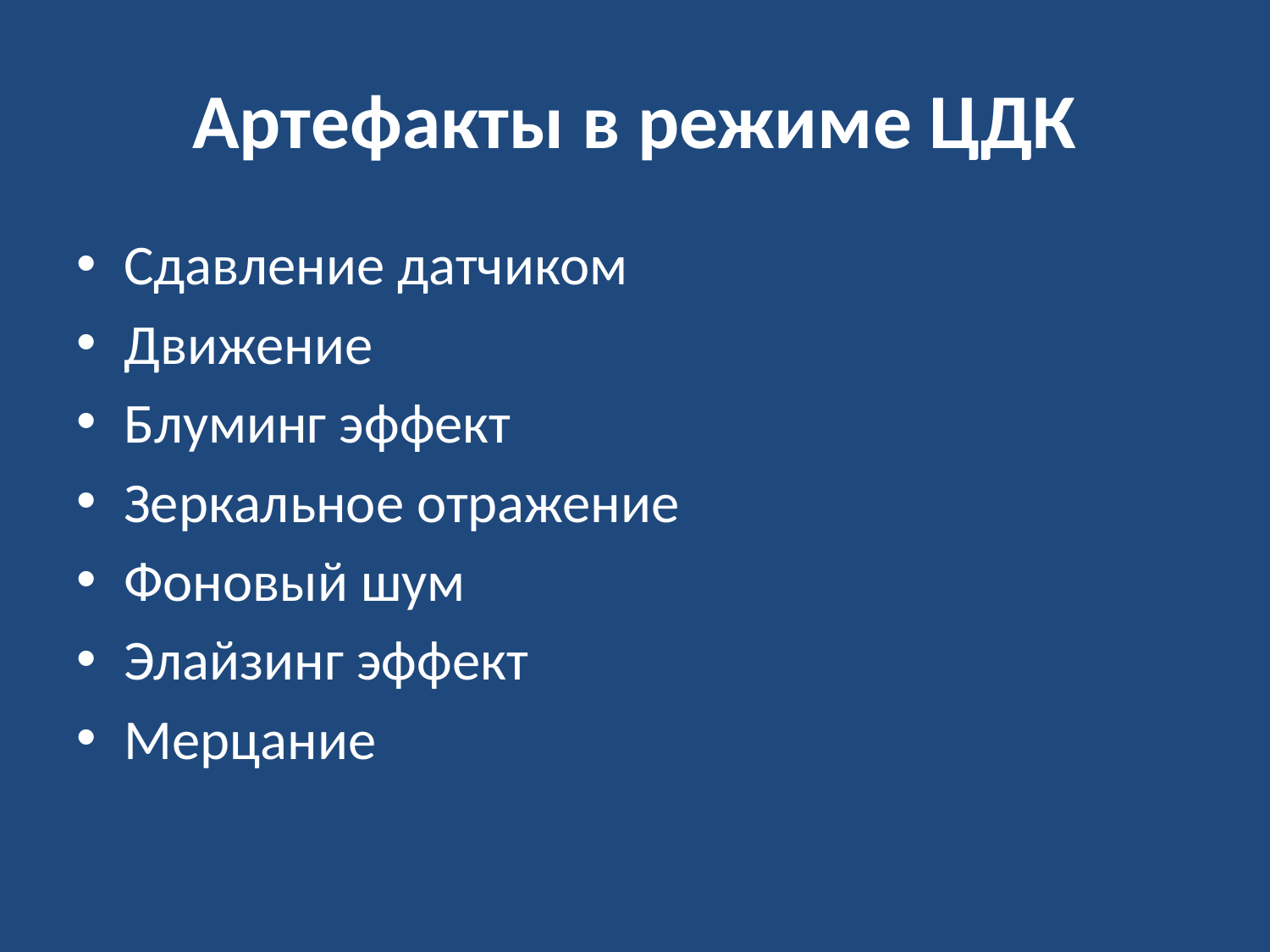

# Артефакты в режиме ЦДК
Сдавление датчиком
Движение
Блуминг эффект
Зеркальное отражение
Фоновый шум
Элайзинг эффект
Мерцание